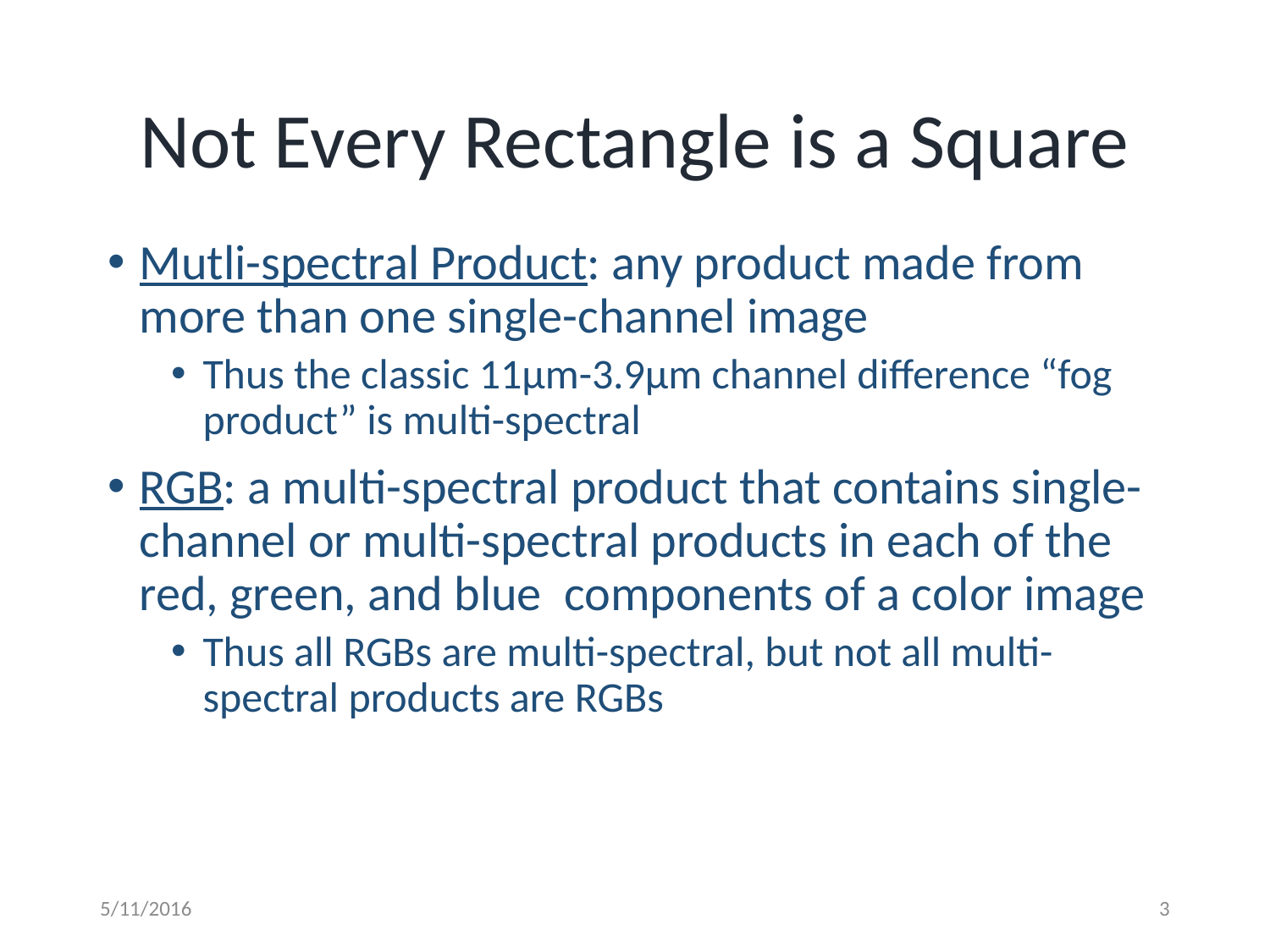

# Not Every Rectangle is a Square
Mutli-spectral Product: any product made from more than one single-channel image
Thus the classic 11µm-3.9µm channel difference “fog product” is multi-spectral
RGB: a multi-spectral product that contains single-channel or multi-spectral products in each of the red, green, and blue  components of a color image
Thus all RGBs are multi-spectral, but not all multi-spectral products are RGBs
5/11/2016
3